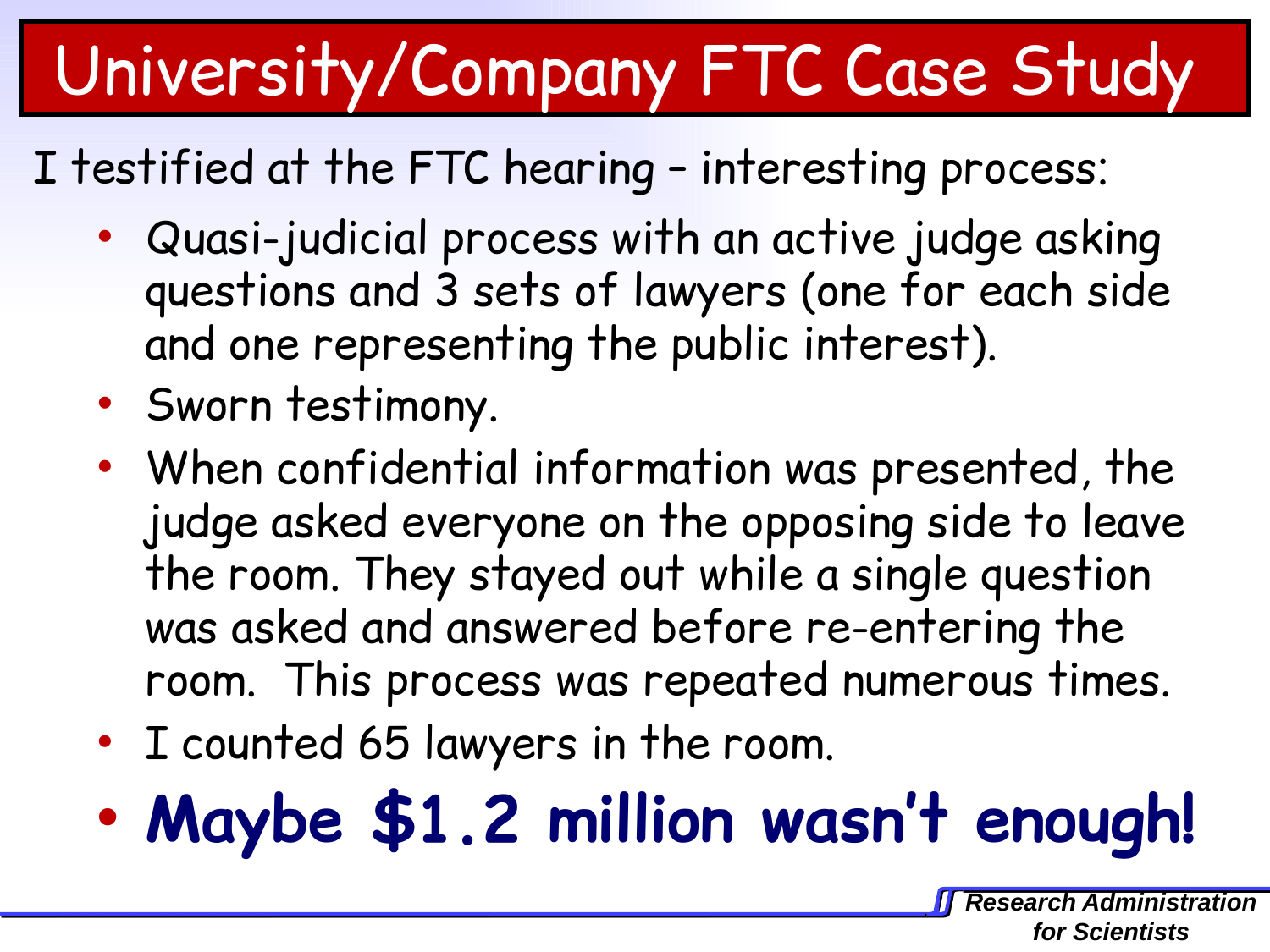

University/Company FTC Case Study

I testified at the FTC hearing – interesting process:

Quasi-judicial process with an active judge asking questions and 3 sets of lawyers (one for each side and one representing the public interest).

Sworn testimony.

When confidential information was presented, the judge asked everyone on the opposing side to leave the room. They stayed out while a single question was asked and answered before re-entering the room.  This process was repeated numerous times.

I counted 65 lawyers in the room.

Maybe $1.2 million wasn’t enough!